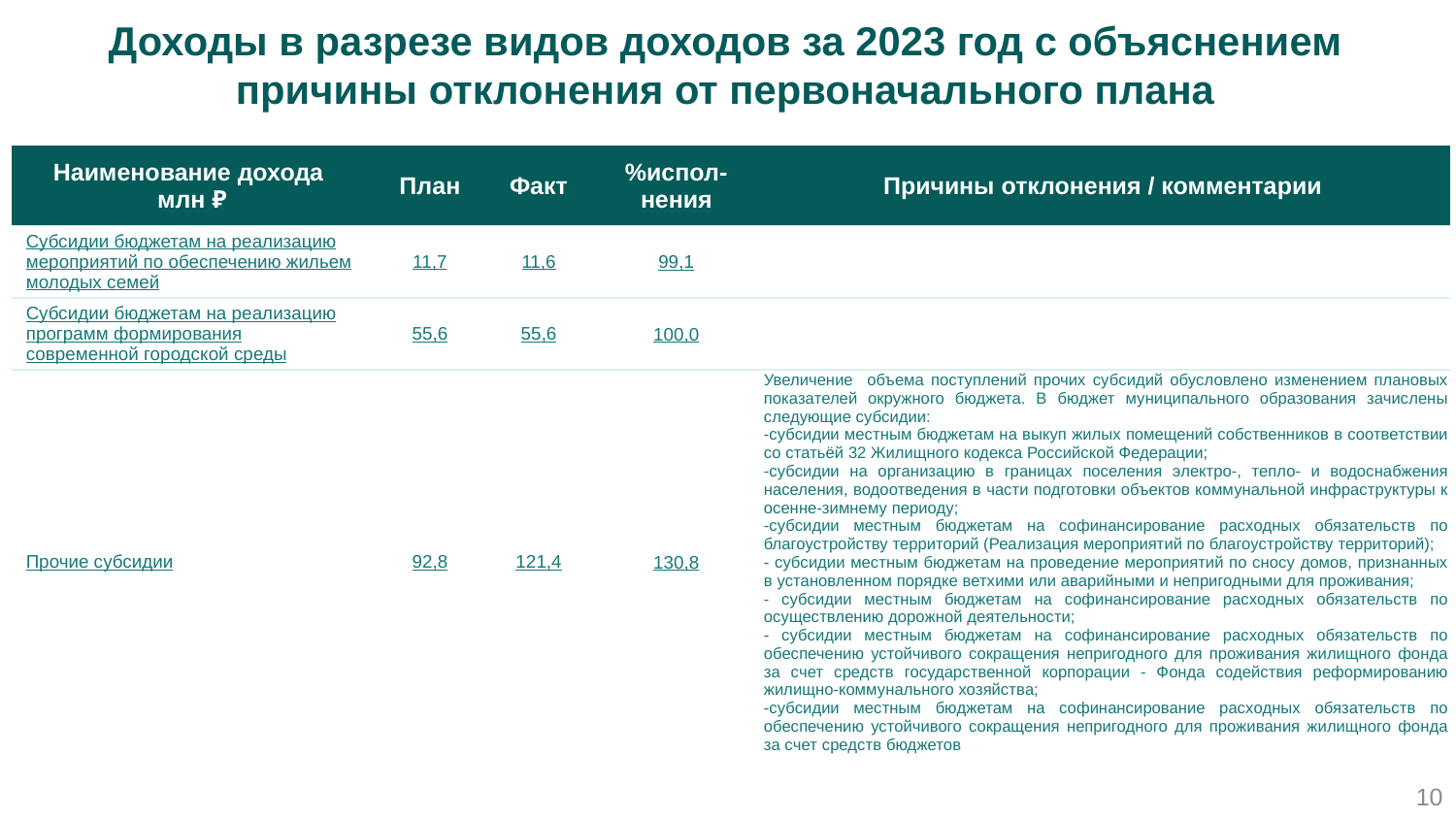

Доходы в разрезе видов доходов за 2023 год с объяснением причины отклонения от первоначального плана
| Наименование дохода млн ₽ | План | Факт | %испол-нения | Причины отклонения / комментарии |
| --- | --- | --- | --- | --- |
| Субсидии бюджетам на реализацию мероприятий по обеспечению жильем молодых семей | 11,7 | 11,6 | 99,1 |  |
| Субсидии бюджетам на реализацию программ формирования современной городской среды | 55,6 | 55,6 | 100,0 |  |
| Прочие субсидии | 92,8 | 121,4 | 130,8 | Увеличение объема поступлений прочих субсидий обусловлено изменением плановых показателей окружного бюджета. В бюджет муниципального образования зачислены следующие субсидии: -субсидии местным бюджетам на выкуп жилых помещений собственников в соответствии со статьёй 32 Жилищного кодекса Российской Федерации; -субсидии на организацию в границах поселения электро-, тепло- и водоснабжения населения, водоотведения в части подготовки объектов коммунальной инфраструктуры к осенне-зимнему периоду; -субсидии местным бюджетам на софинансирование расходных обязательств по благоустройству территорий (Реализация мероприятий по благоустройству территорий); - субсидии местным бюджетам на проведение мероприятий по сносу домов, признанных в установленном порядке ветхими или аварийными и непригодными для проживания; - субсидии местным бюджетам на софинансирование расходных обязательств по осуществлению дорожной деятельности; - субсидии местным бюджетам на софинансирование расходных обязательств по обеспечению устойчивого сокращения непригодного для проживания жилищного фонда за счет средств государственной корпорации - Фонда содействия реформированию жилищно-коммунального хозяйства; -субсидии местным бюджетам на софинансирование расходных обязательств по обеспечению устойчивого сокращения непригодного для проживания жилищного фонда за счет средств бюджетов |
10